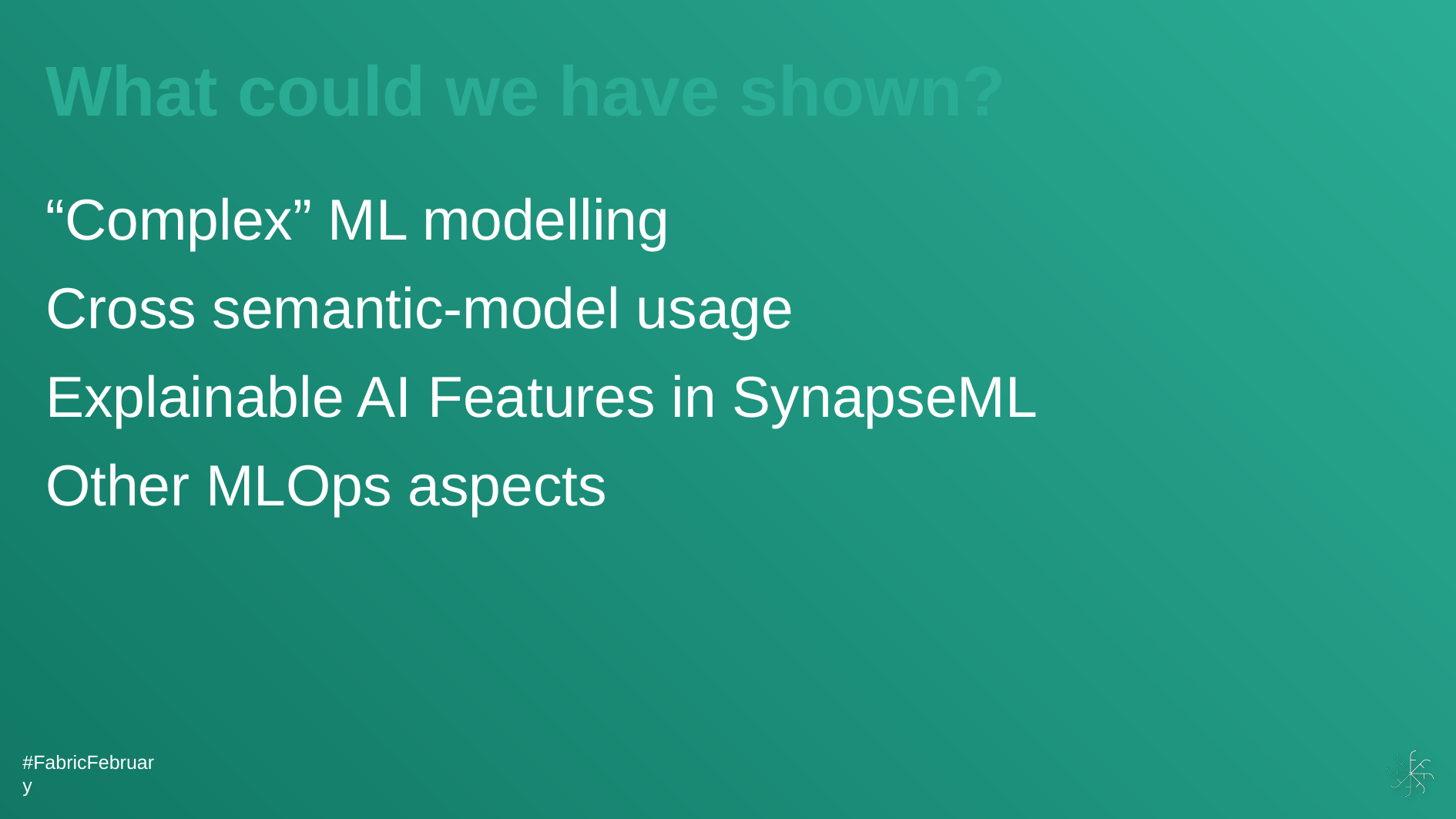

# What could we have shown?
“Complex” ML modelling
Cross semantic-model usage
Explainable AI Features in SynapseML
Other MLOps aspects